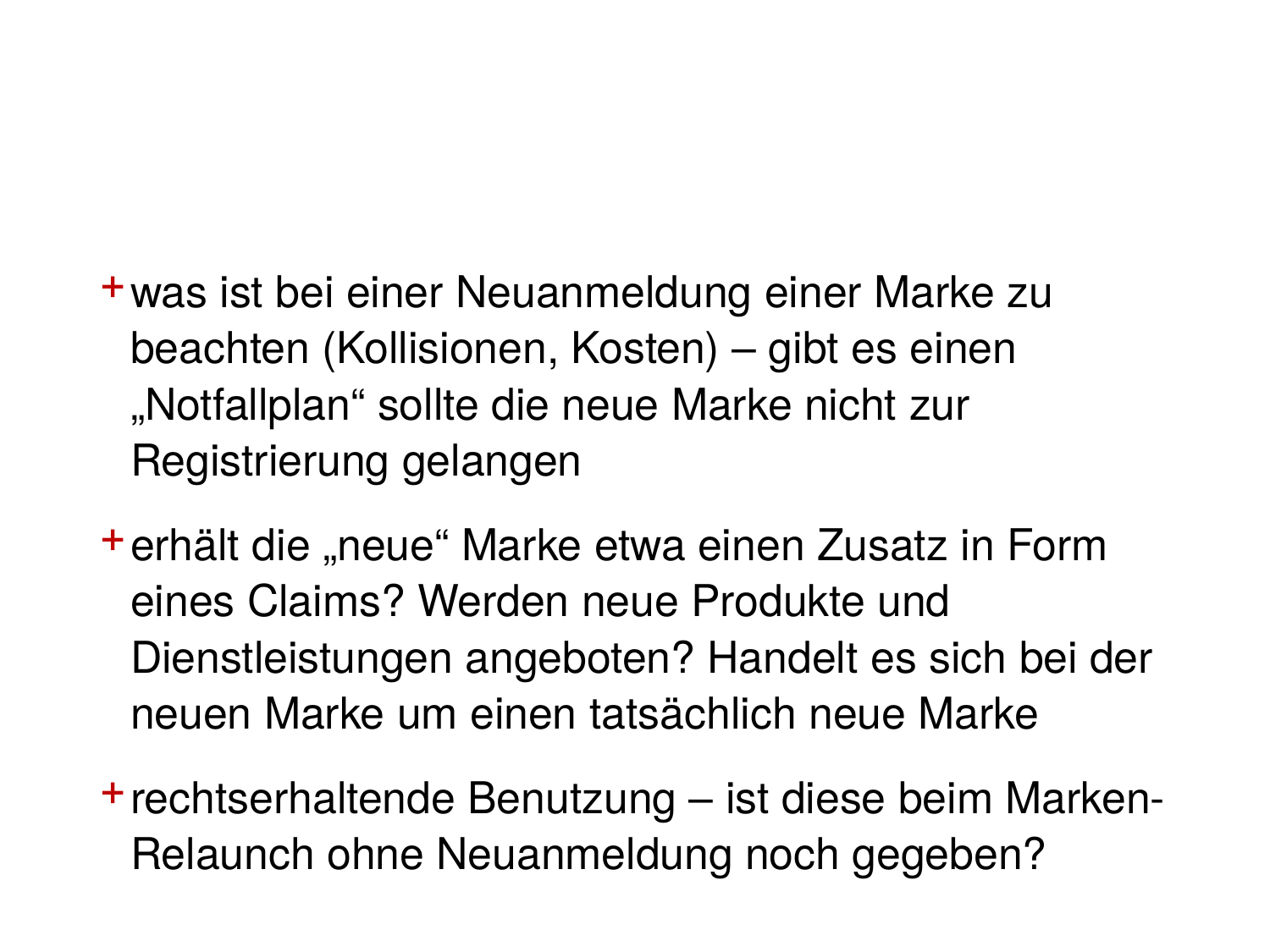

#
was ist bei einer Neuanmeldung einer Marke zu beachten (Kollisionen, Kosten) – gibt es einen „Notfallplan“ sollte die neue Marke nicht zur Registrierung gelangen
erhält die „neue“ Marke etwa einen Zusatz in Form eines Claims? Werden neue Produkte und Dienstleistungen angeboten? Handelt es sich bei der neuen Marke um einen tatsächlich neue Marke
rechtserhaltende Benutzung – ist diese beim Marken-Relaunch ohne Neuanmeldung noch gegeben?